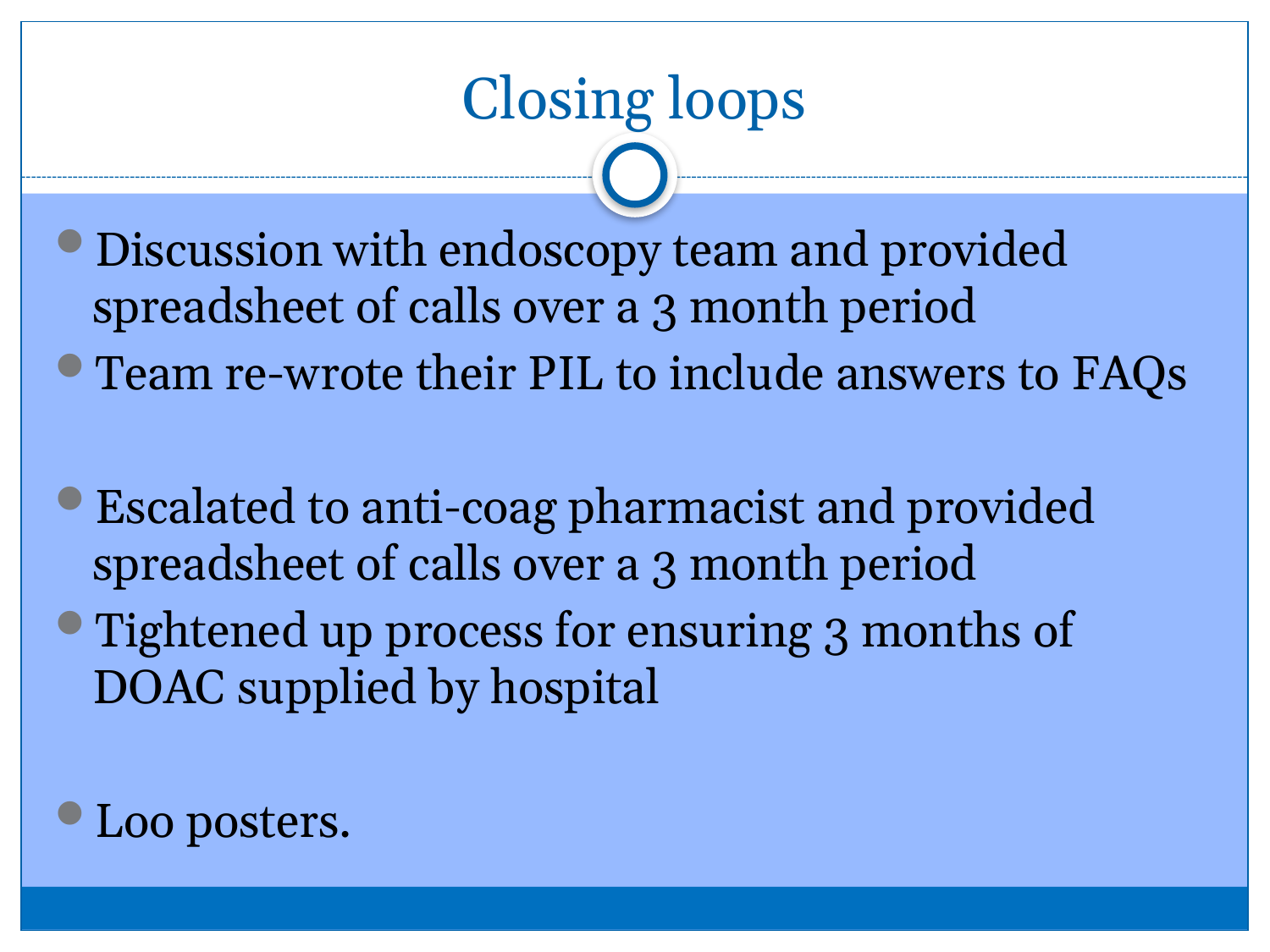

# Closing loops
Discussion with endoscopy team and provided spreadsheet of calls over a 3 month period
Team re-wrote their PIL to include answers to FAQs

Escalated to anti-coag pharmacist and provided spreadsheet of calls over a 3 month period
Tightened up process for ensuring 3 months of DOAC supplied by hospital

Loo posters.